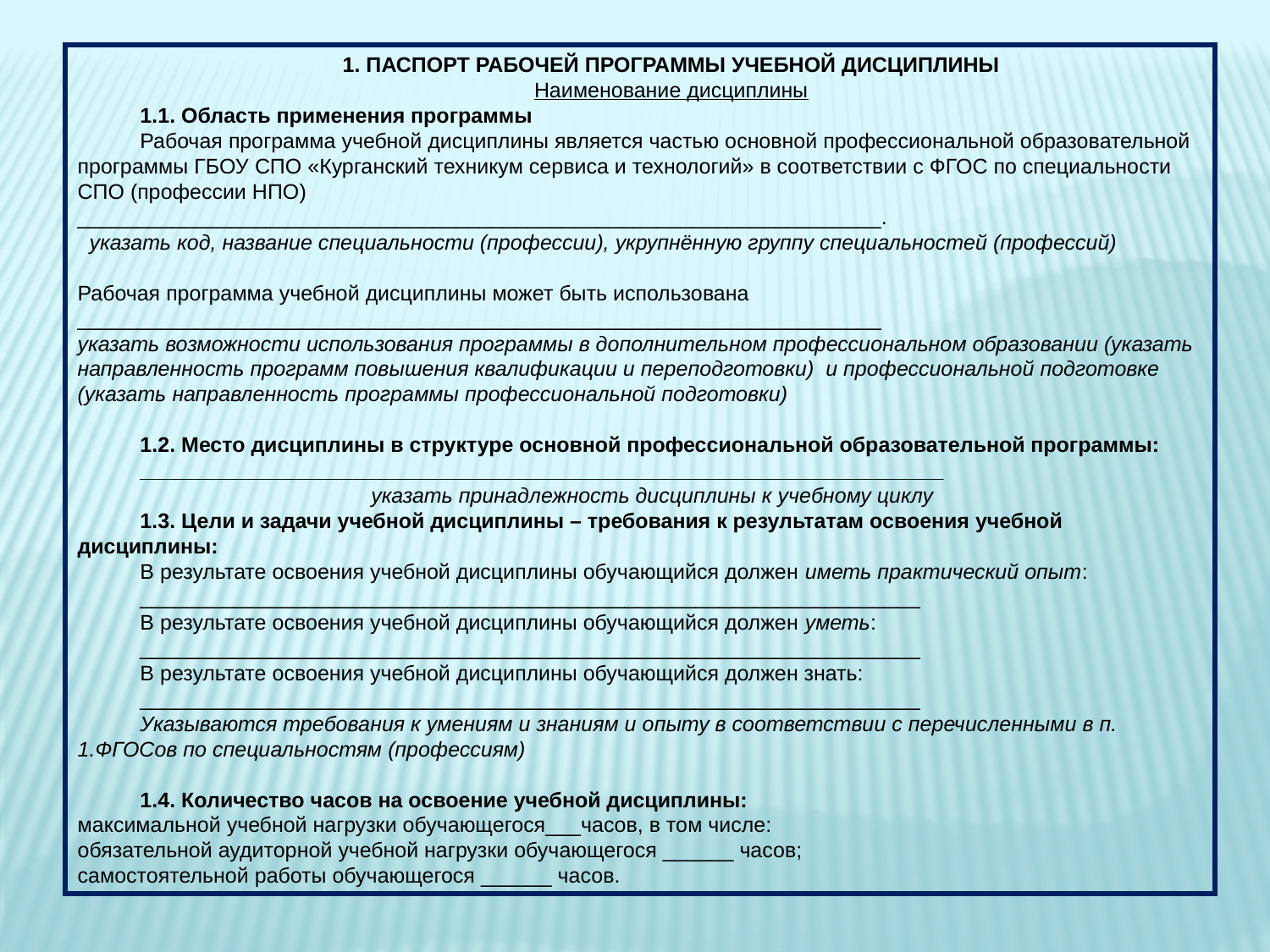

1. ПАСПОРТ РАБОЧЕЙ ПРОГРАММЫ УЧЕБНОЙ ДИСЦИПЛИНЫ
Наименование дисциплины
1.1. Область применения программы
Рабочая программа учебной дисциплины является частью основной профессиональной образовательной программы ГБОУ СПО «Курганский техникум сервиса и технологий» в соответствии с ФГОС по специальности СПО (профессии НПО)
____________________________________________________________________.
  указать код, название специальности (профессии), укрупнённую группу специальностей (профессий)
Рабочая программа учебной дисциплины может быть использована ____________________________________________________________________
указать возможности использования программы в дополнительном профессиональном образовании (указать направленность программ повышения квалификации и переподготовки)  и профессиональной подготовке (указать направленность программы профессиональной подготовки)

1.2. Место дисциплины в структуре основной профессиональной образовательной программы:
____________________________________________________________________
                                       указать принадлежность дисциплины к учебному циклу
1.3. Цели и задачи учебной дисциплины – требования к результатам освоения учебной дисциплины:
В результате освоения учебной дисциплины обучающийся должен иметь практический опыт:
__________________________________________________________________
В результате освоения учебной дисциплины обучающийся должен уметь:
__________________________________________________________________
В результате освоения учебной дисциплины обучающийся должен знать:
__________________________________________________________________
Указываются требования к умениям и знаниям и опыту в соответствии с перечисленными в п. 1.ФГОСов по специальностям (профессиям)

1.4. Количество часов на освоение учебной дисциплины:
максимальной учебной нагрузки обучающегося___часов, в том числе:
обязательной аудиторной учебной нагрузки обучающегося ______ часов;
самостоятельной работы обучающегося ______ часов.